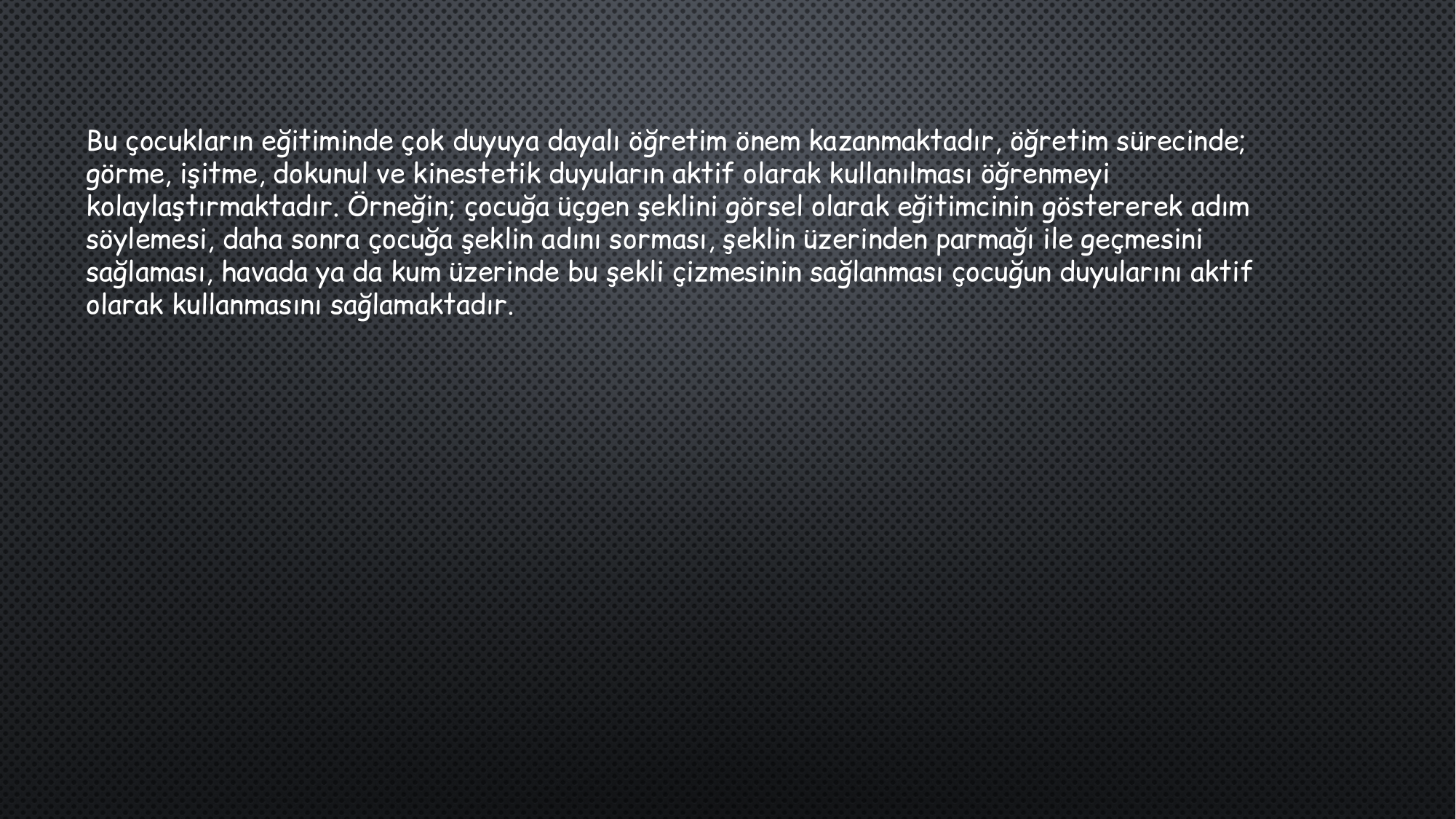

Bu çocukların eğitiminde çok duyuya dayalı öğretim önem kazanmaktadır, öğretim sürecinde; görme, işitme, dokunul ve kinestetik duyuların aktif olarak kullanılması öğrenmeyi kolaylaştırmaktadır. Örneğin; çocuğa üçgen şeklini görsel olarak eğitimcinin göstererek adım söylemesi, daha sonra çocuğa şeklin adını sor­ması, şeklin üzerinden parmağı ile geçmesini sağlaması, havada ya da kum üzerin­de bu şekli çizmesinin sağlanması çocuğun duyularını aktif olarak kullanmasını sağlamaktadır.